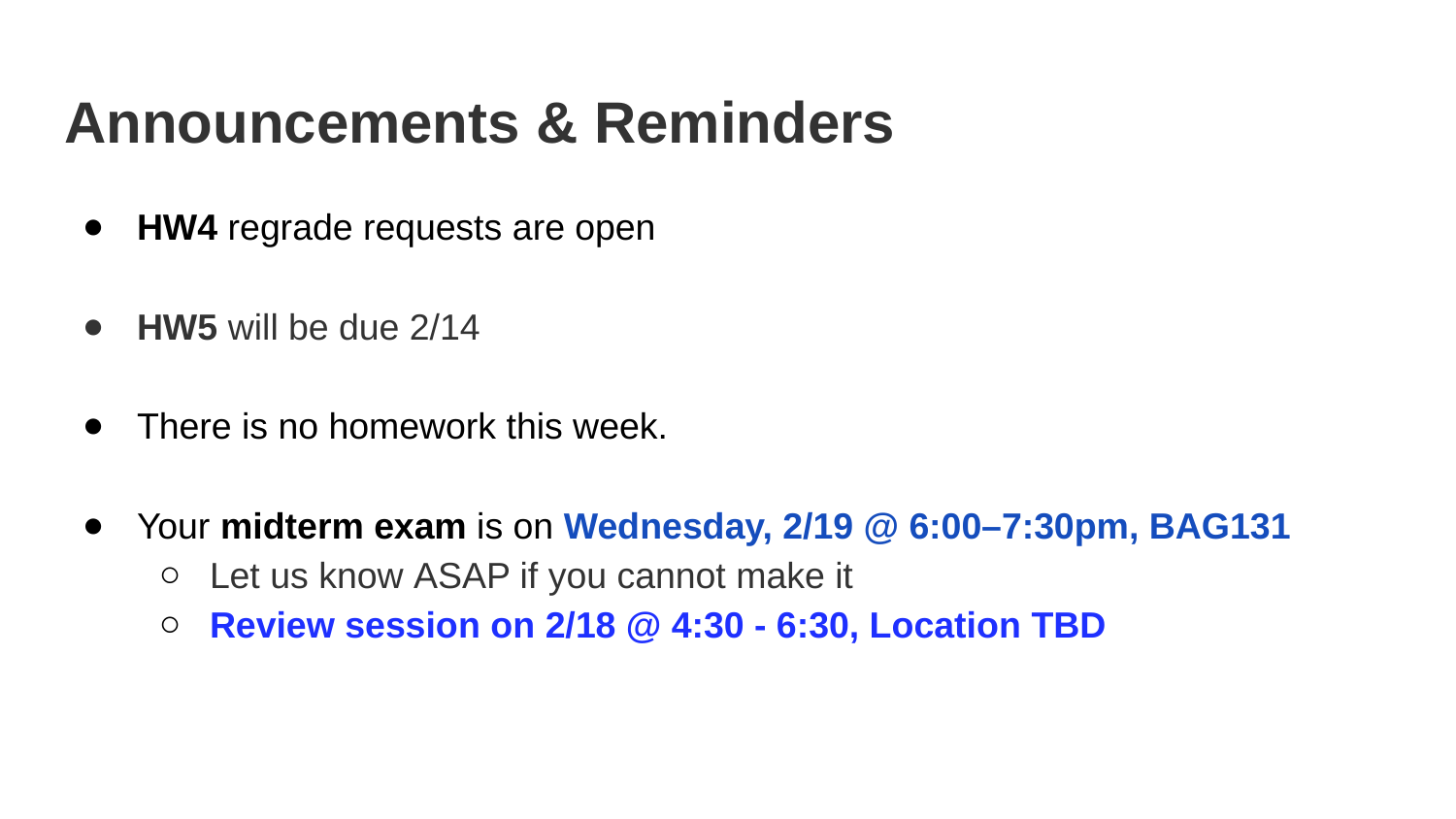

# Announcements & Reminders
HW4 regrade requests are open

HW5 will be due 2/14

There is no homework this week.

Your midterm exam is on Wednesday, 2/19 @ 6:00–7:30pm, BAG131
Let us know ASAP if you cannot make it
Review session on 2/18 @ 4:30 - 6:30, Location TBD